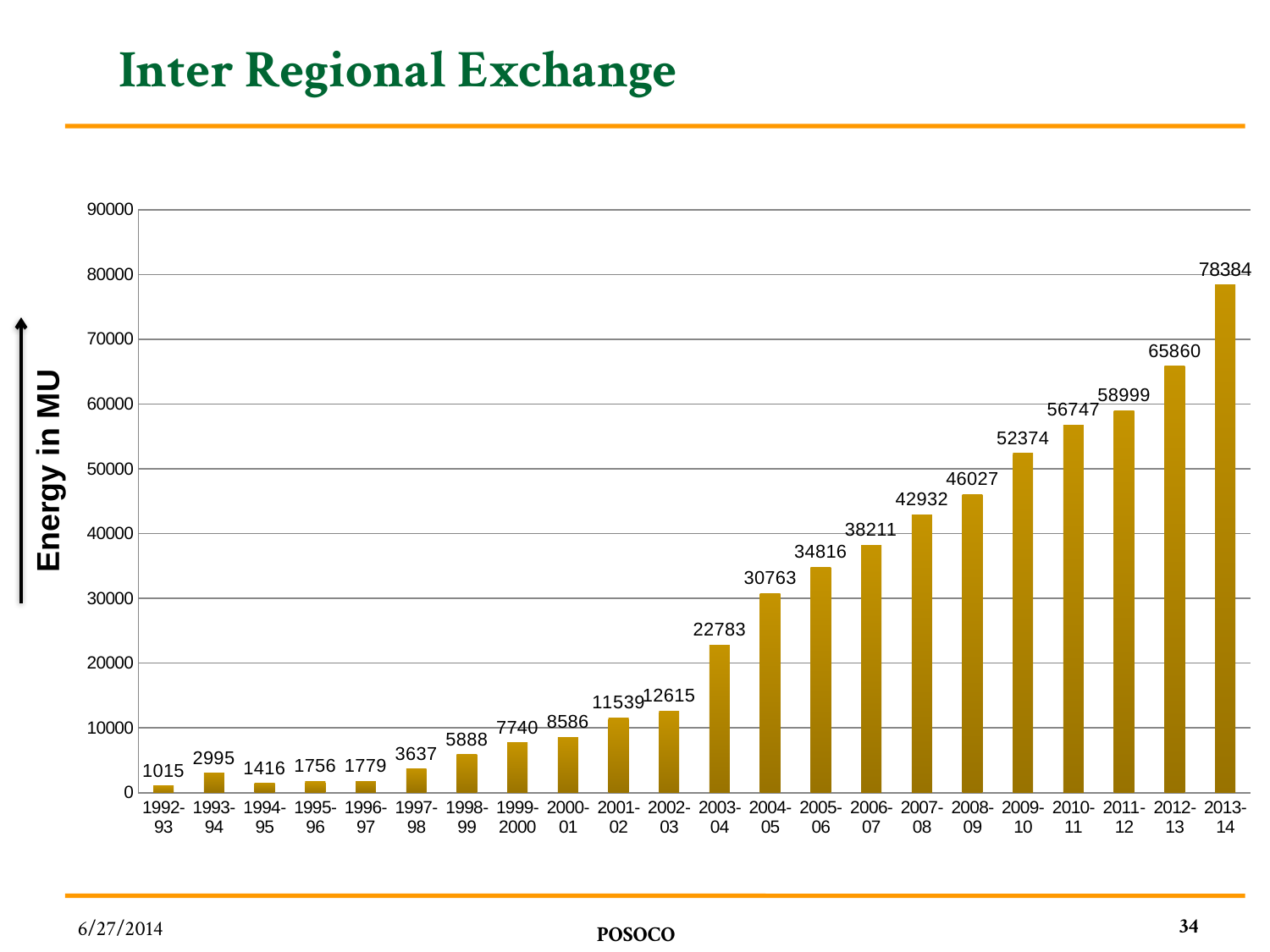

Inter Regional Exchange

### Chart

| Category | Energy in MU |
|---|---|
| 1992-93 | 1015.0 |
| 1993-94 | 2995.0 |
| 1994-95 | 1416.0 |
| 1995-96 | 1756.0 |
| 1996-97 | 1779.0 |
| 1997-98 | 3637.0 |
| 1998-99 | 5888.0 |
| 1999-2000 | 7740.0 |
| 2000-01 | 8586.0 |
| 2001-02 | 11539.0 |
| 2002-03 | 12615.0 |
| 2003-04 | 22783.0 |
| 2004-05 | 30763.0 |
| 2005-06 | 34816.0 |
| 2006-07 | 38211.0 |
| 2007-08 | 42932.0 |
| 2008-09 | 46027.0 |
| 2009-10 | 52374.0 |
| 2010-11 | 56747.0 |
| 2011-12 | 58999.0 |
| 2012-13 | 65860.0 |
| 2013-14 | 78384.0 |
Energy in MU
34
6/27/2014
POSOCO